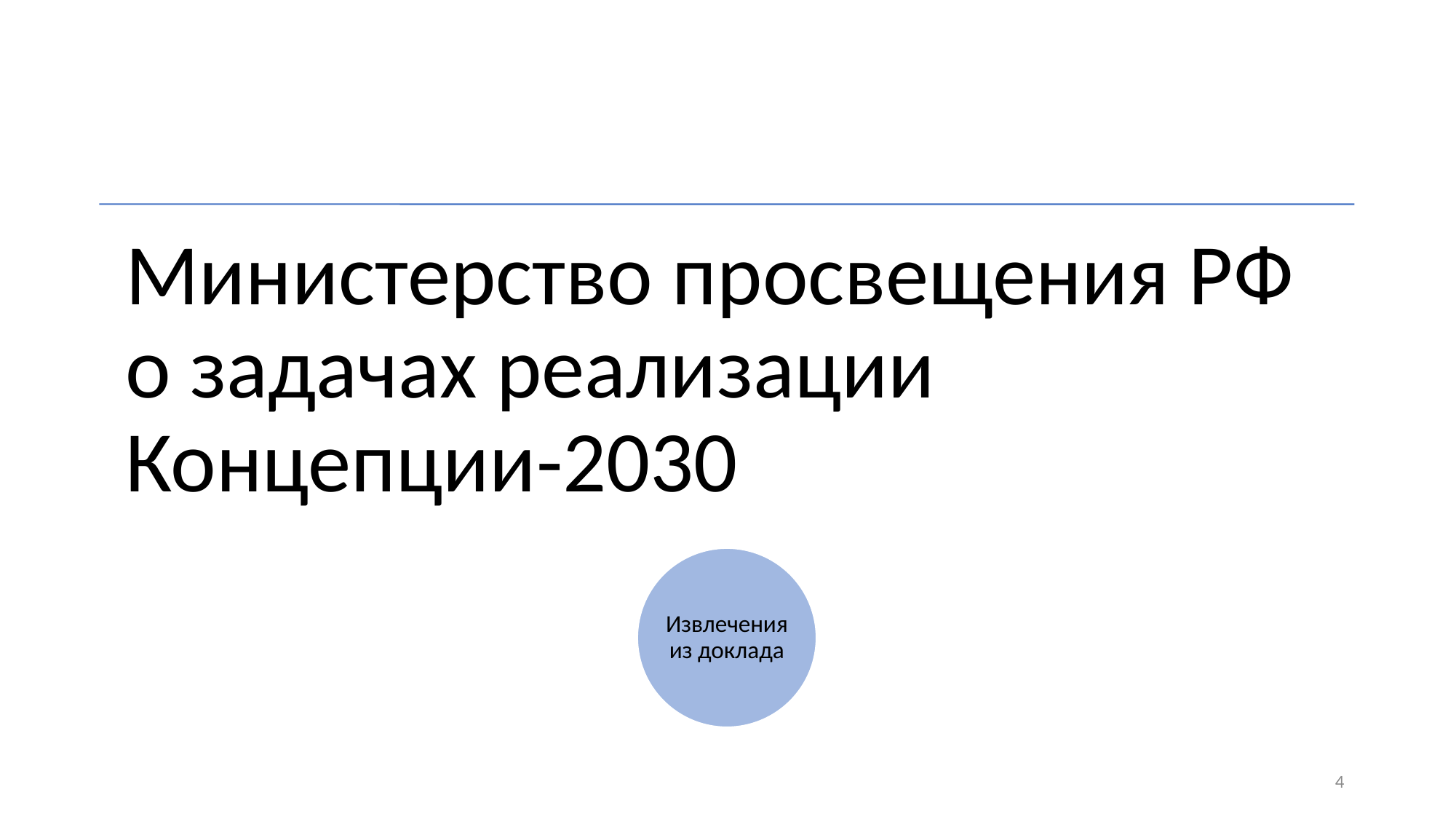

Министерство просвещения РФ о задачах реализации Концепции-2030
Извлечения из доклада
4